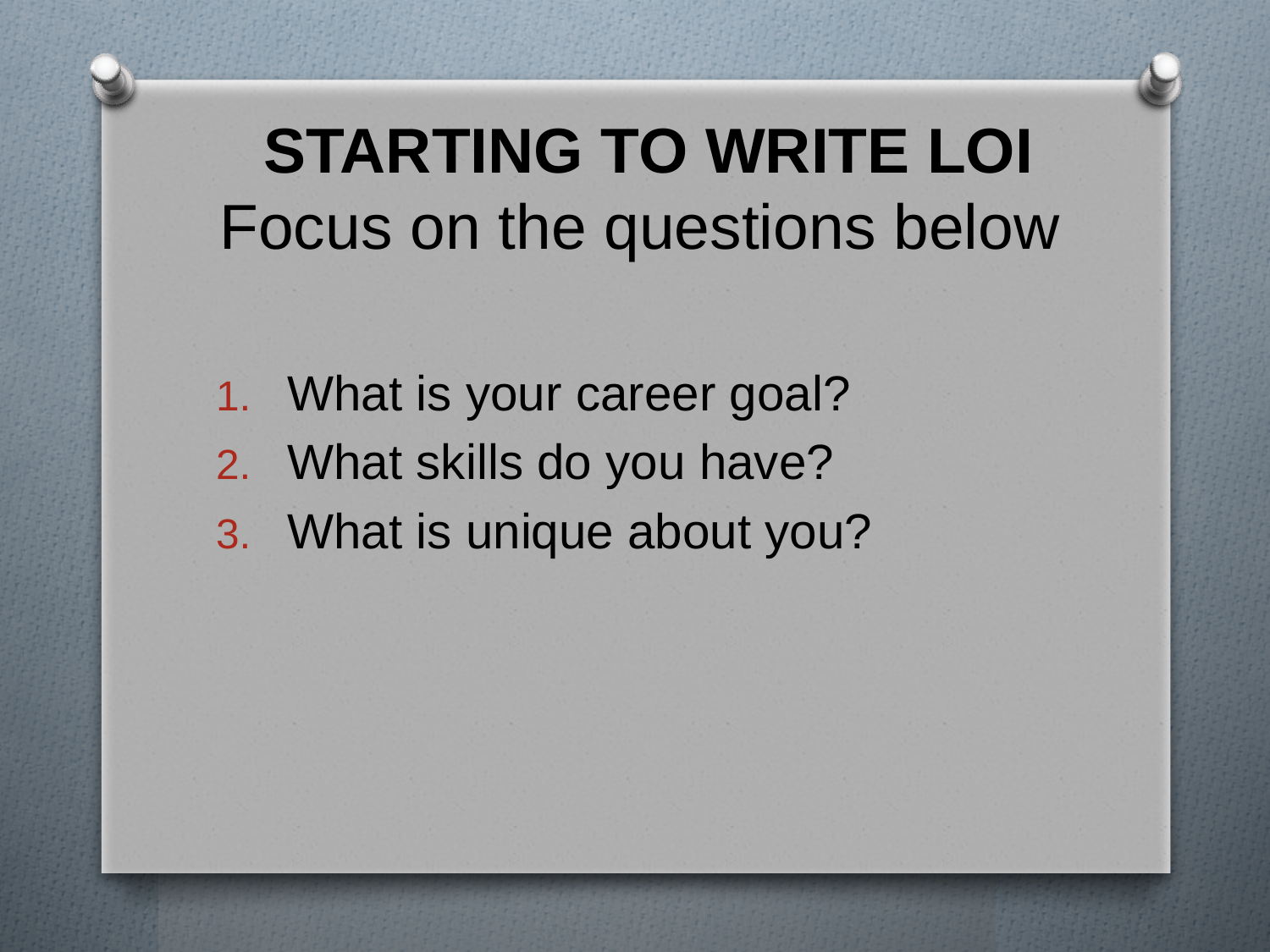

# STARTING TO WRITE LOI Focus on the questions below

What is your career goal?
What skills do you have?
What is unique about you?